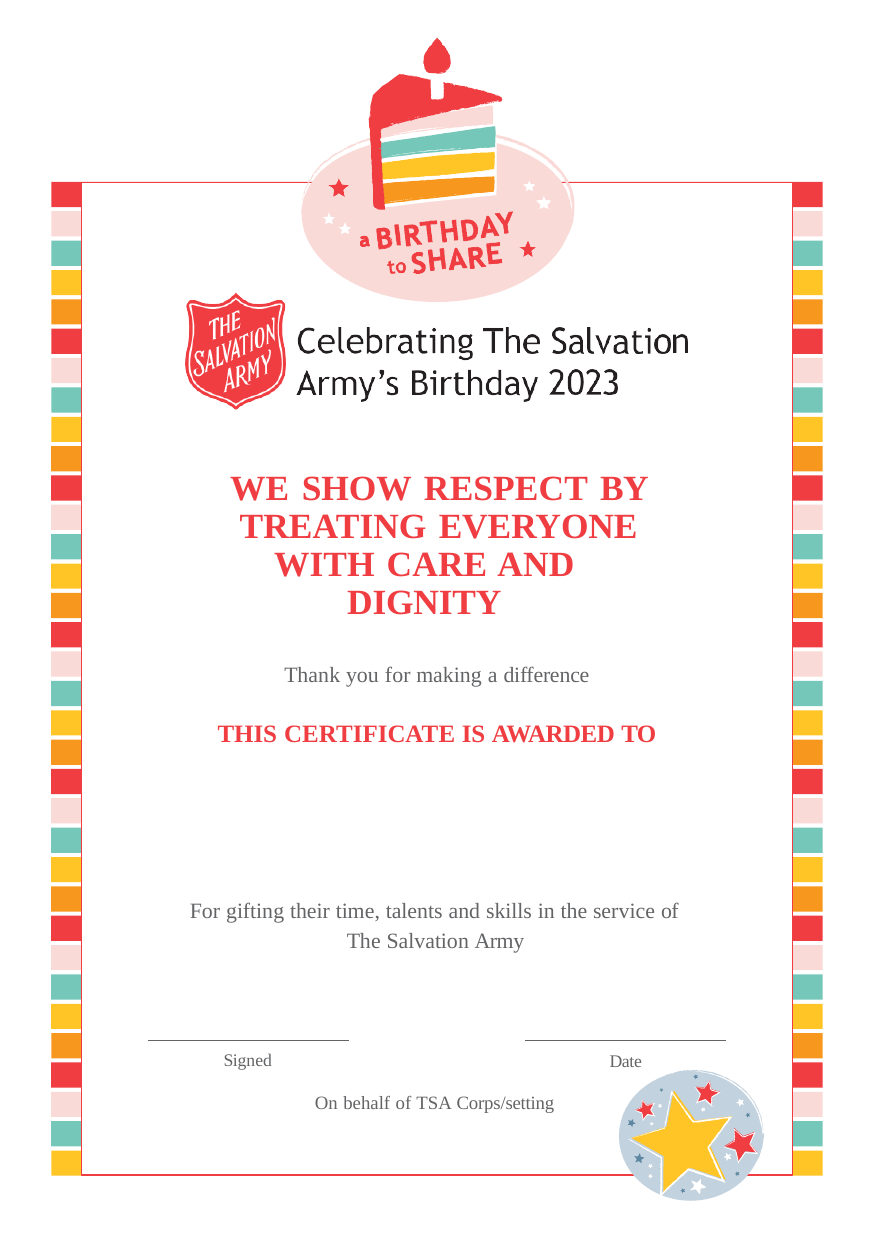

# WE SHOW RESPECT BY TREATING EVERYONE
WITH CARE AND DIGNITY
Thank you for making a difference

THIS CERTIFICATE IS AWARDED TO
For gifting their time, talents and skills in the service of The Salvation Army

Signed
Date
On behalf of TSA Corps/setting